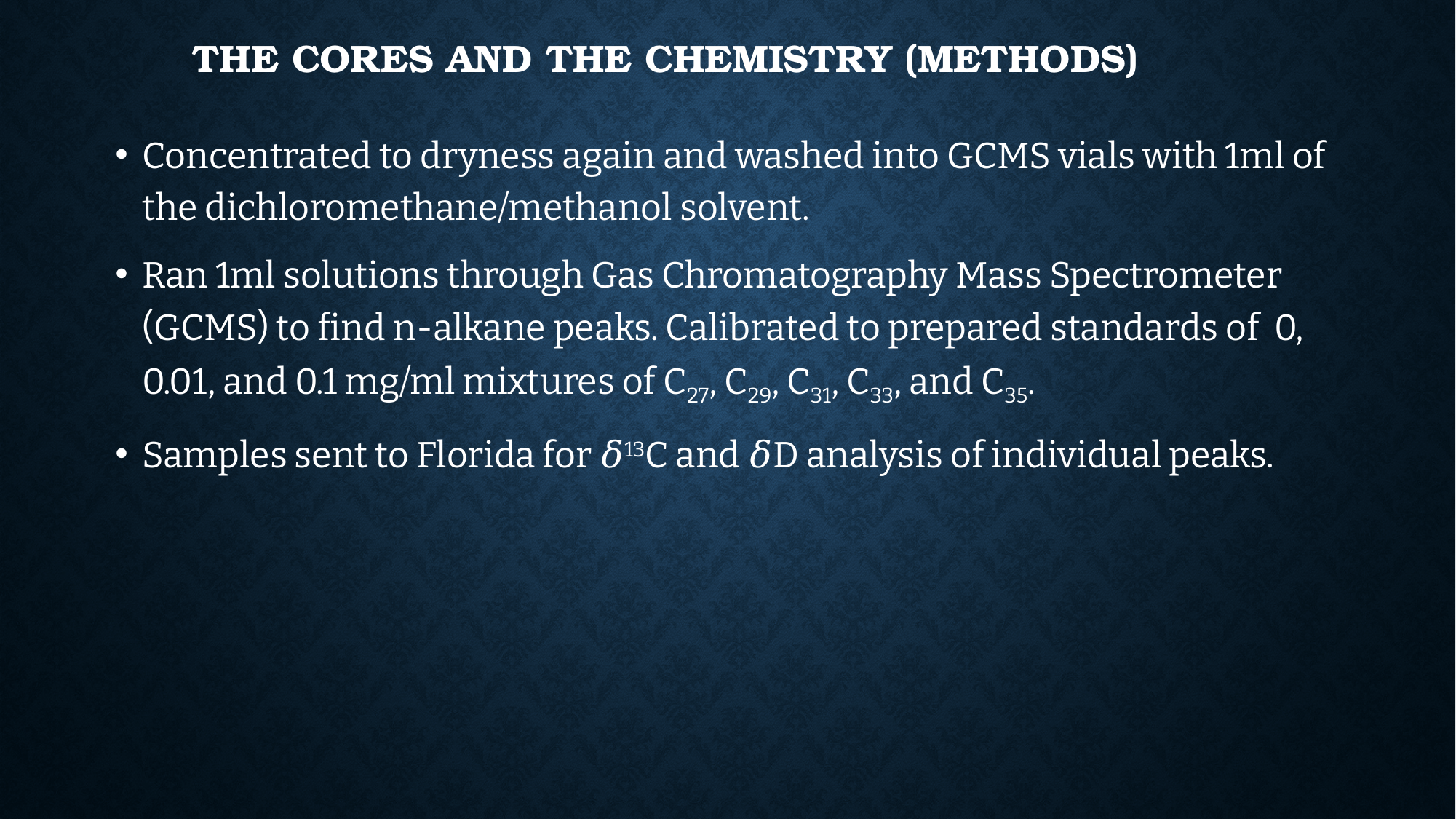

# The Cores and the Chemistry (Methods)
Concentrated to dryness again and washed into GCMS vials with 1ml of the dichloromethane/methanol solvent.
Ran 1ml solutions through Gas Chromatography Mass Spectrometer (GCMS) to find n-alkane peaks. Calibrated to prepared standards of  0, 0.01, and 0.1 mg/ml mixtures of C27, C29, C31, C33, and C35.
Samples sent to Florida for 𝛿13C and 𝛿D analysis of individual peaks.